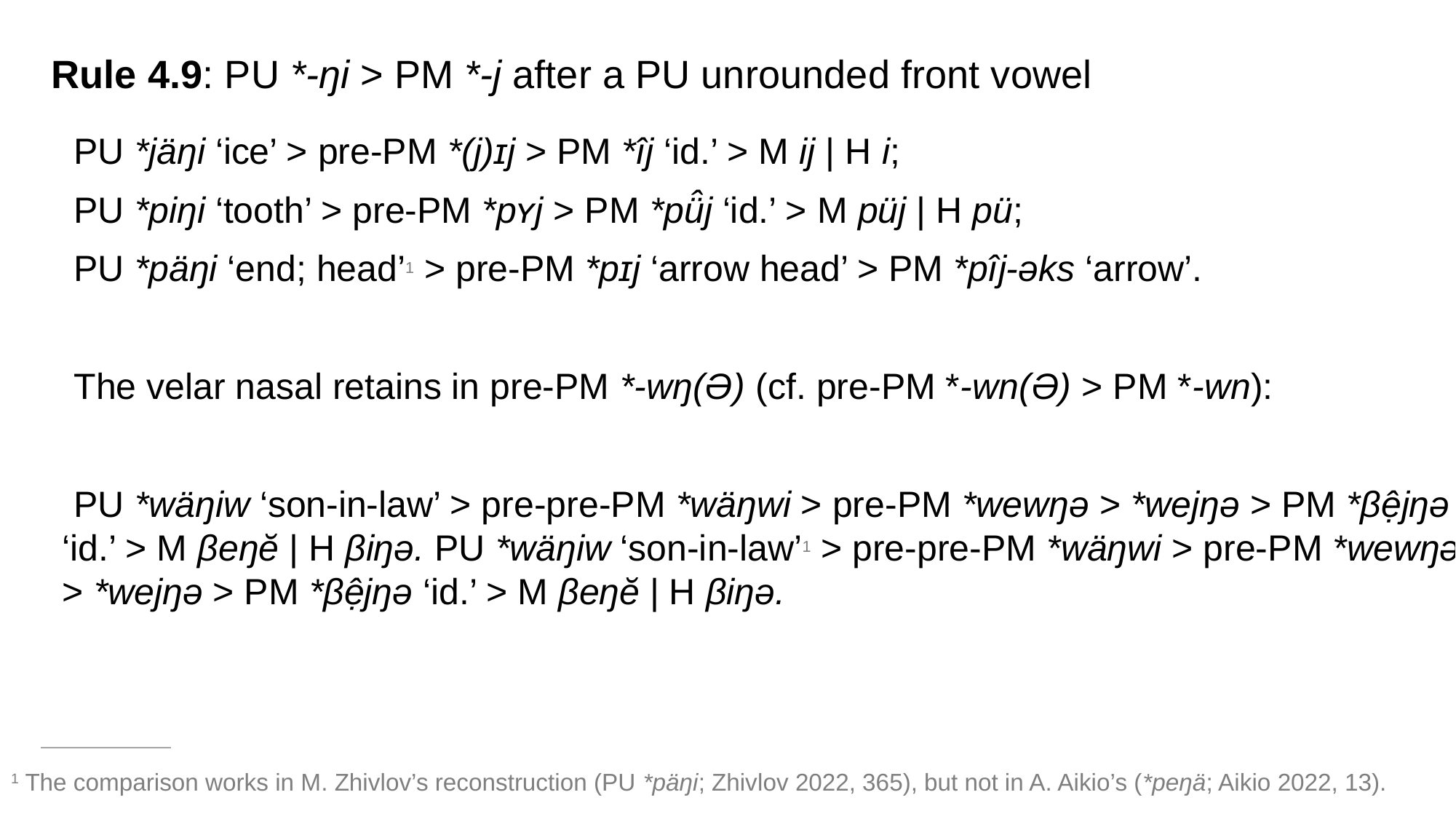

# Rule 4.9: PU *-ŋi > PM *-j after a PU unrounded front vowel

PU *jäŋi ‘ice’ > pre-PM *(j)ɪj > PM *îj ‘id.’ > M ij | H i;
PU *piŋi ‘tooth’ > pre-PM *pʏj > PM *pü̂j ‘id.’ > M püj | H pü;
PU *päŋi ‘end; head’1 > pre-PM *pɪj ‘arrow head’ > PM *pîj-əks ‘arrow’.

The velar nasal retains in pre-PM *-wŋ(Ə) (cf. pre-PM *-wn(Ə) > PM *-wn):

PU *wäŋiw ‘son-in-law’ > pre-pre-PM *wäŋwi > pre-PM *wewŋə > *wejŋə > PM *βệjŋə ‘id.’ > M βeŋĕ | H βiŋə. PU *wäŋiw ‘son-in-law’1 > pre-pre-PM *wäŋwi > pre-PM *wewŋə > *wejŋə > PM *βệjŋə ‘id.’ > M βeŋĕ | H βiŋə.

1 The comparison works in M. Zhivlov’s reconstruction (PU *päŋi; Zhivlov 2022, 365), but not in A. Aikio’s (*peŋä; Aikio 2022, 13).